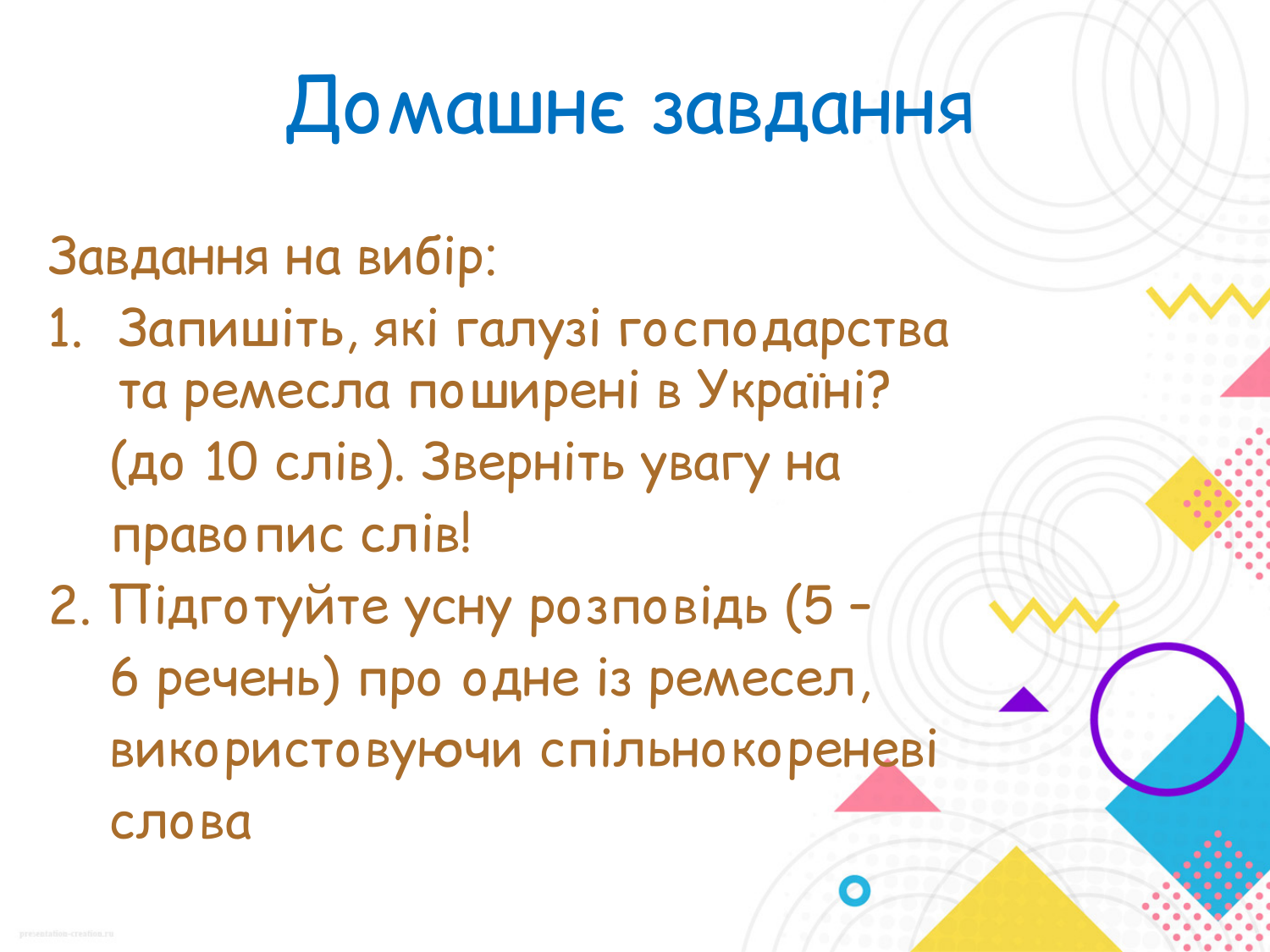

# Домашнє завдання
Завдання на вибір:
Запишіть, які галузі господарства та ремесла поширені в Україні?
    (до 10 слів). Зверніть увагу на
    правопис слів!
2. Підготуйте усну розповідь (5 –
    6 речень) про одне із ремесел,
    використовуючи спільнокореневі
    слова